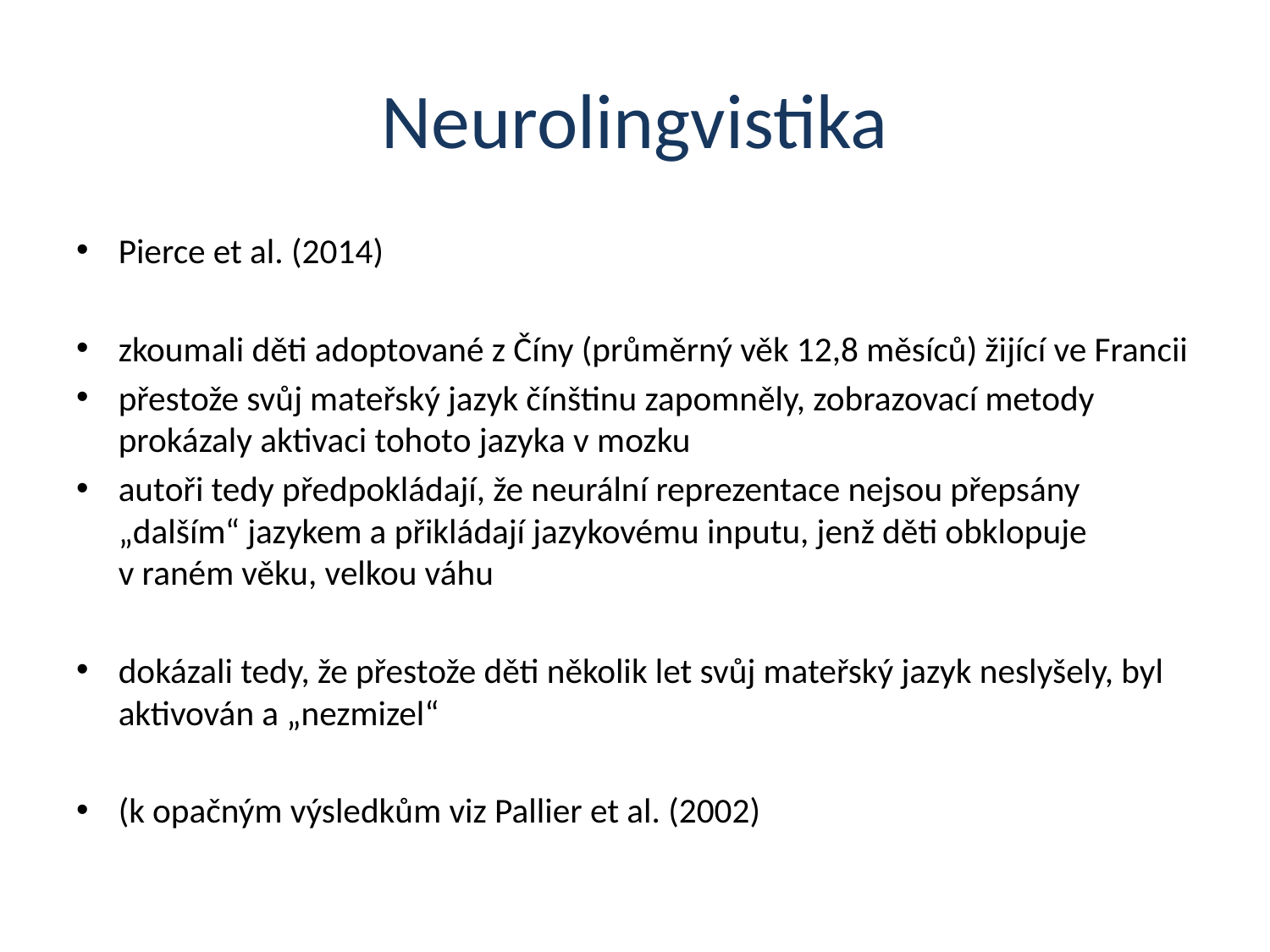

# Neurolingvistika
Pierce et al. (2014)

zkoumali děti adoptované z Číny (průměrný věk 12,8 měsíců) žijící ve Francii
přestože svůj mateřský jazyk čínštinu zapomněly, zobrazovací metody prokázaly aktivaci tohoto jazyka v mozku
autoři tedy předpokládají, že neurální reprezentace nejsou přepsány „dalším“ jazykem a přikládají jazykovému inputu, jenž děti obklopuje v raném věku, velkou váhu

dokázali tedy, že přestože děti několik let svůj mateřský jazyk neslyšely, byl aktivován a „nezmizel“

(k opačným výsledkům viz Pallier et al. (2002)